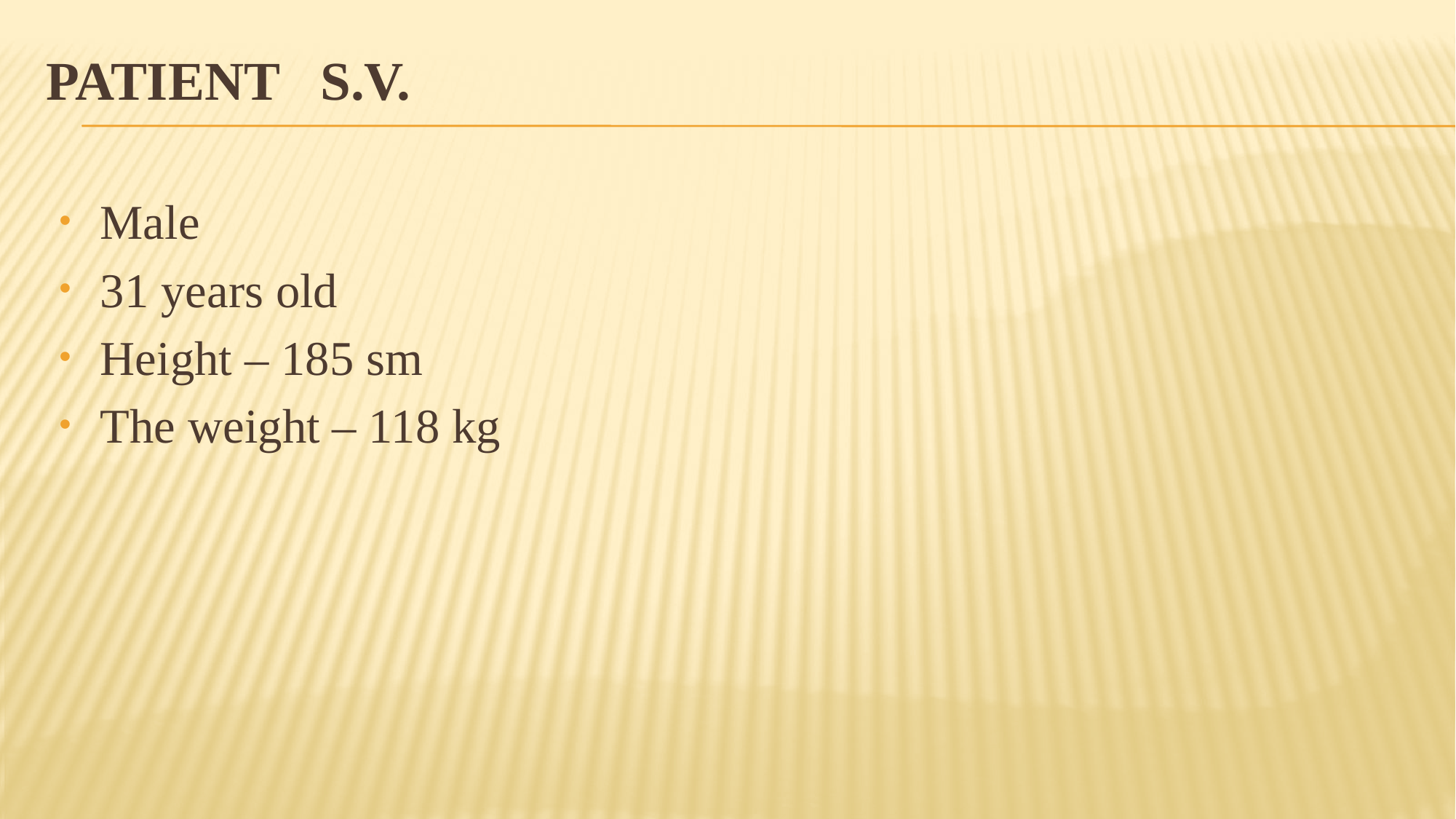

# Patient   S.V.
Male
31 years old
Height – 185 sm
The weight – 118 kg